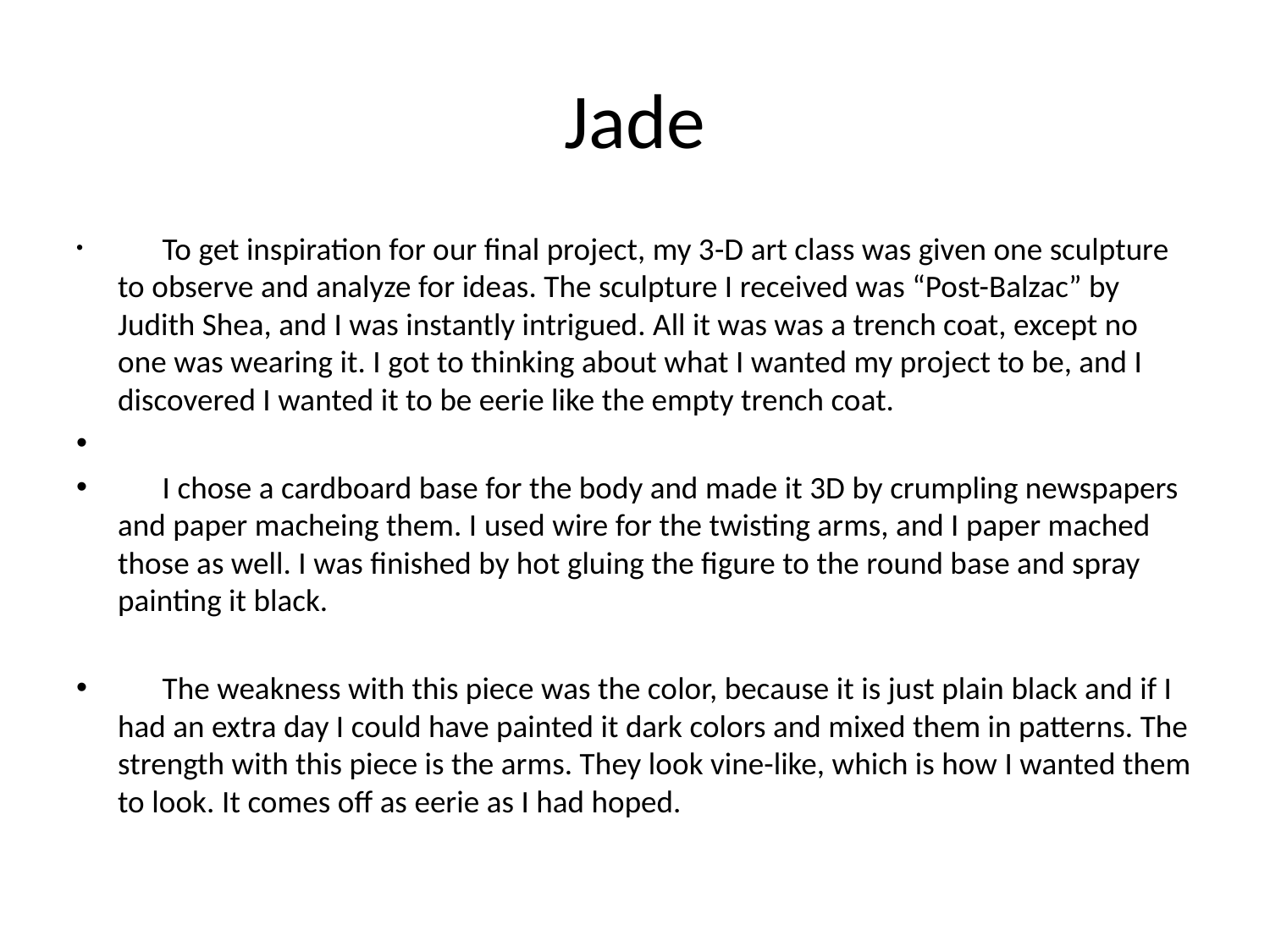

# Jade
	To get inspiration for our final project, my 3-D art class was given one sculpture to observe and analyze for ideas. The sculpture I received was “Post-Balzac” by Judith Shea, and I was instantly intrigued. All it was was a trench coat, except no one was wearing it. I got to thinking about what I wanted my project to be, and I discovered I wanted it to be eerie like the empty trench coat.

	I chose a cardboard base for the body and made it 3D by crumpling newspapers and paper macheing them. I used wire for the twisting arms, and I paper mached those as well. I was finished by hot gluing the figure to the round base and spray painting it black.

	The weakness with this piece was the color, because it is just plain black and if I had an extra day I could have painted it dark colors and mixed them in patterns. The strength with this piece is the arms. They look vine-like, which is how I wanted them to look. It comes off as eerie as I had hoped.